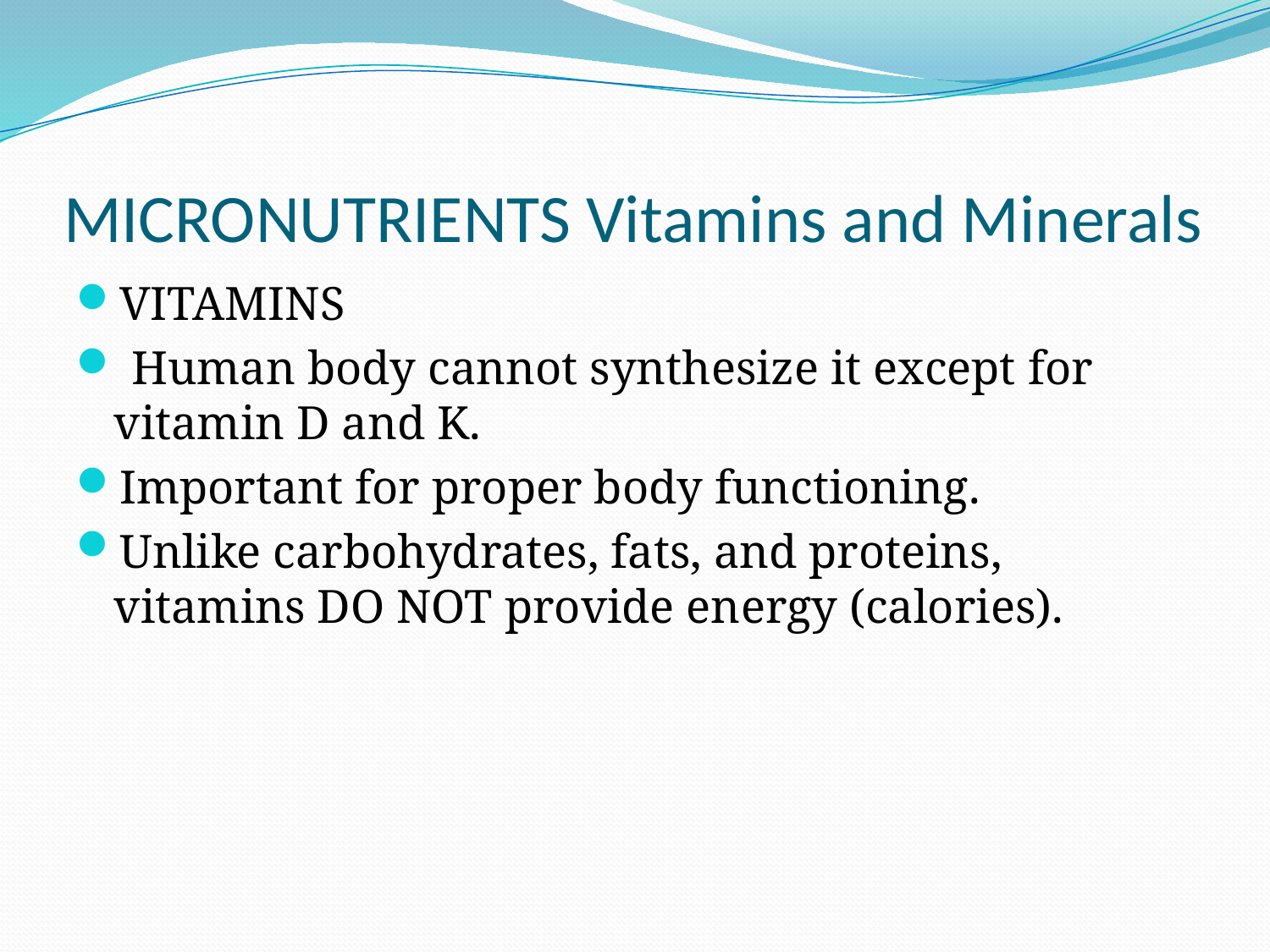

# MICRONUTRIENTS Vitamins and Minerals
VITAMINS
 Human body cannot synthesize it except for vitamin D and K.
Important for proper body functioning.
Unlike carbohydrates, fats, and proteins, vitamins DO NOT provide energy (calories).